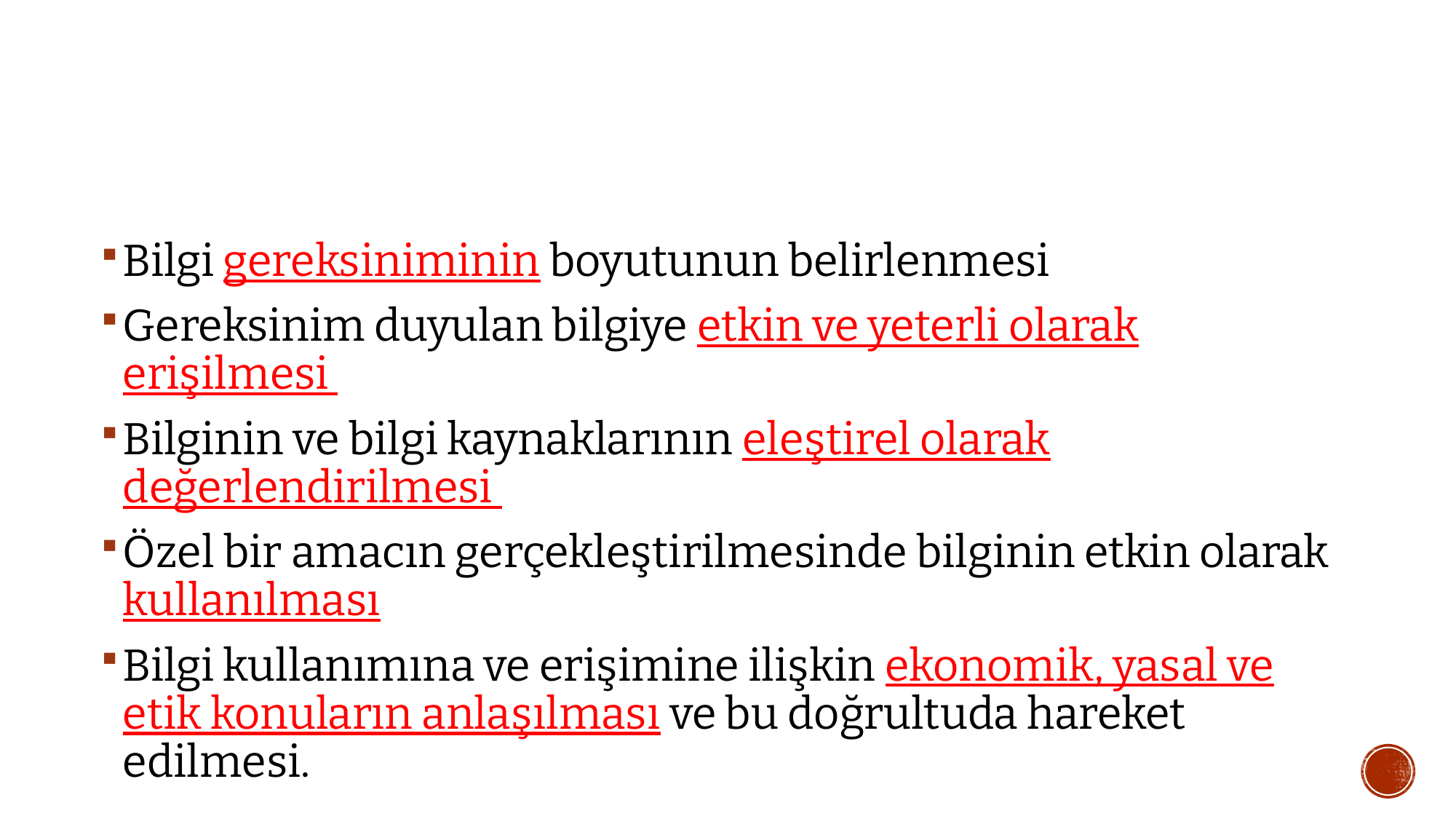

Bilgi gereksiniminin boyutunun belirlenmesi
Gereksinim duyulan bilgiye etkin ve yeterli olarak erişilmesi
Bilginin ve bilgi kaynaklarının eleştirel olarak değerlendirilmesi
Özel bir amacın gerçekleştirilmesinde bilginin etkin olarak kullanılması
Bilgi kullanımına ve erişimine ilişkin ekonomik, yasal ve etik konuların anlaşılması ve bu doğrultuda hareket edilmesi.